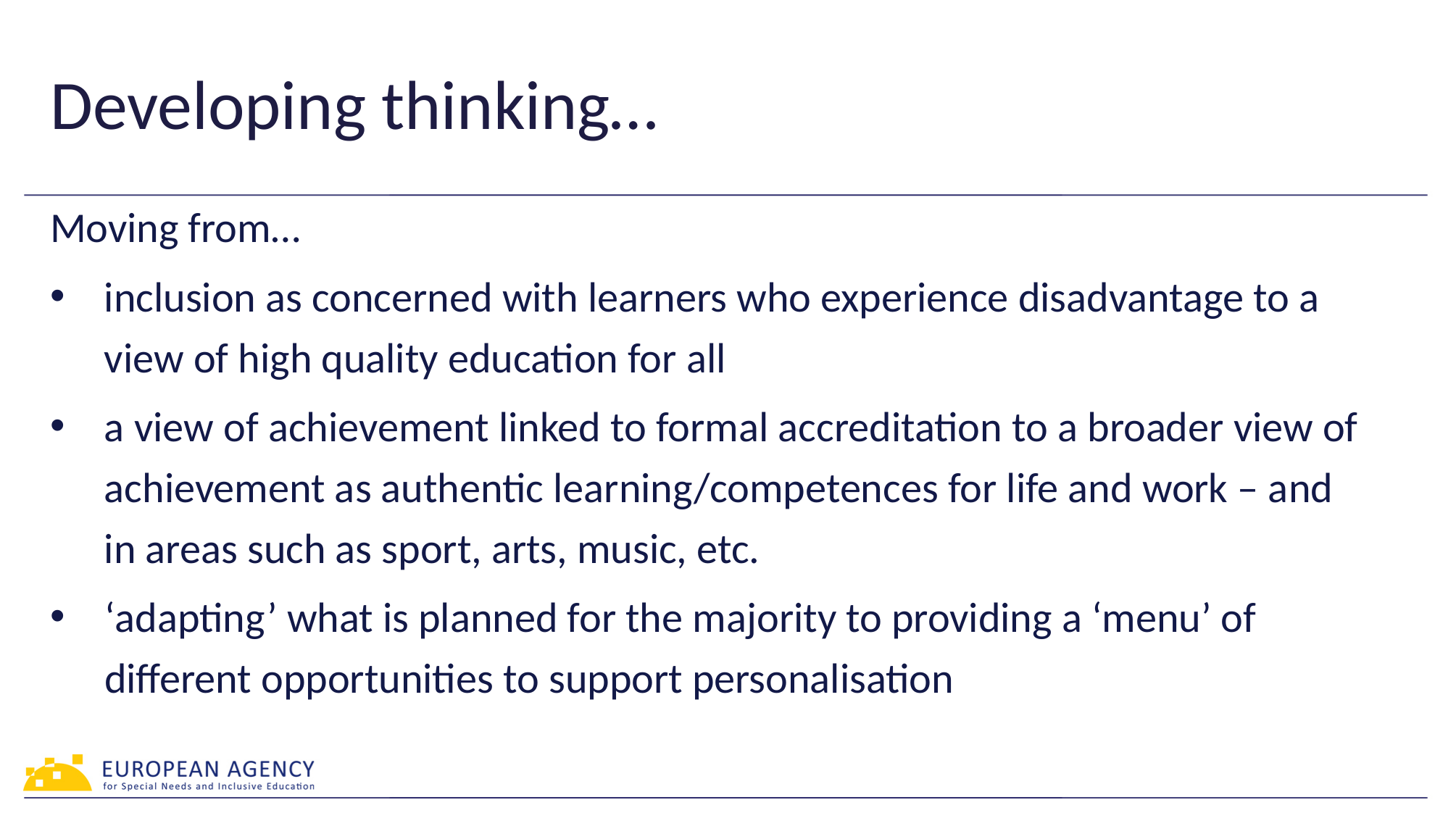

# Developing thinking…
Moving from…
inclusion as concerned with learners who experience disadvantage to a view of high quality education for all
a view of achievement linked to formal accreditation to a broader view of achievement as authentic learning/competences for life and work – and in areas such as sport, arts, music, etc.
‘adapting’ what is planned for the majority to providing a ‘menu’ of different opportunities to support personalisation